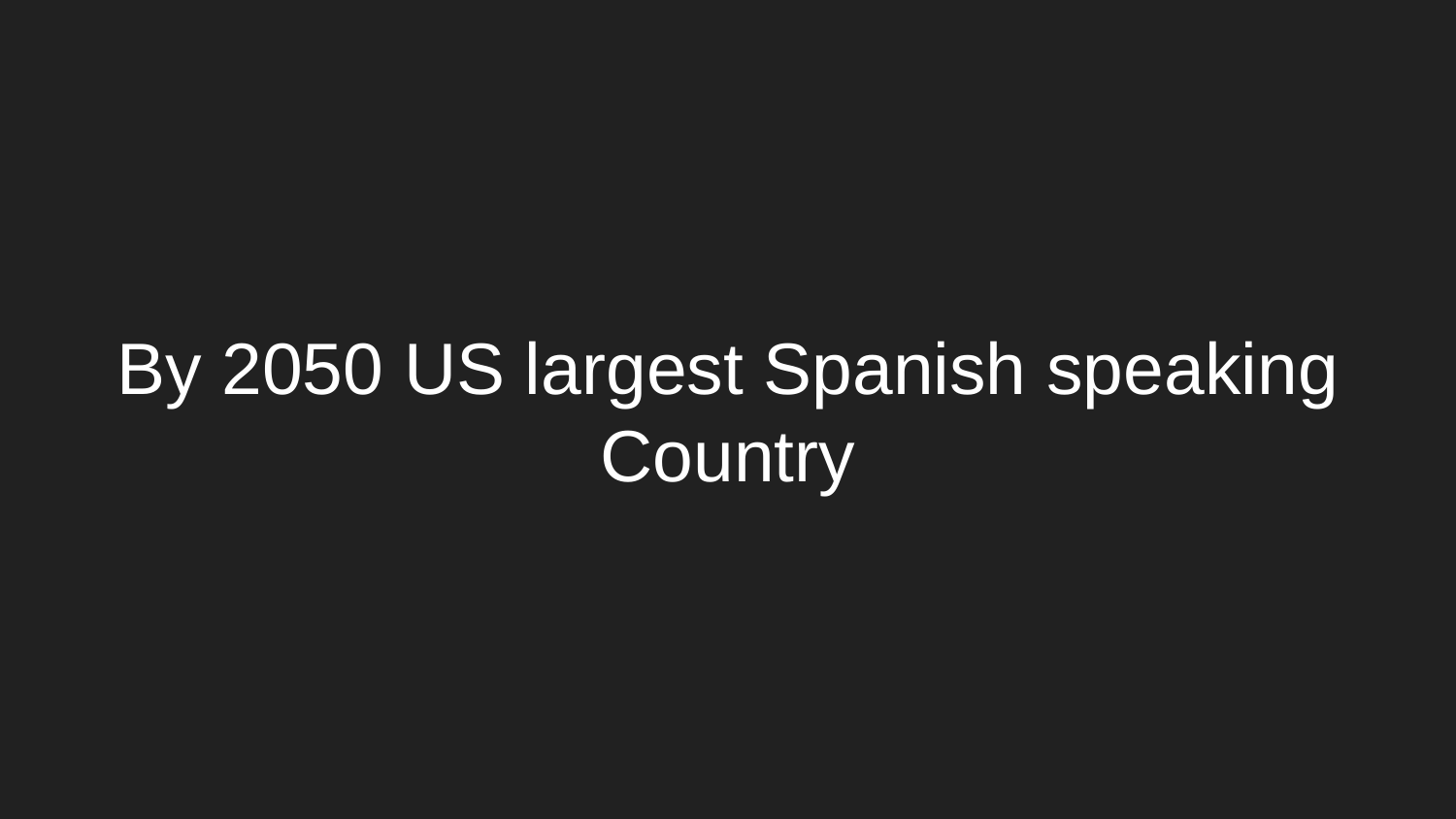

# By 2050 US largest Spanish speaking Country